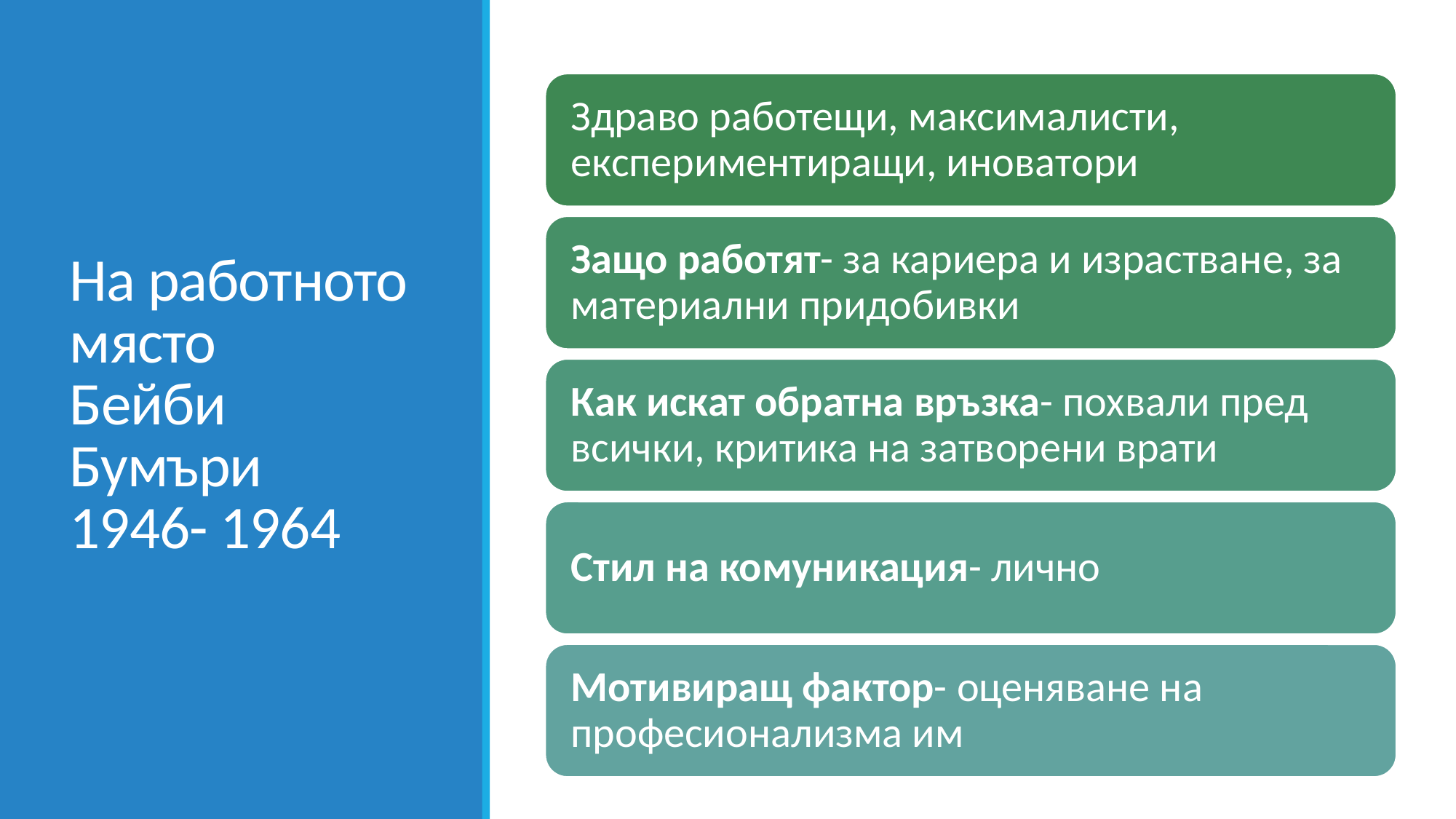

# На работното място Бейби Бумъри 1946- 1964
Здраво работещи, максималисти,  експериментиращи, иноватори
Защо работят- за кариера и израстване, за материални придобивки
Как искат обратна връзка- похвали пред всички, критика на затворени врати
Стил на комуникация- лично
Мотивиращ фактор- оценяване на професионализма им